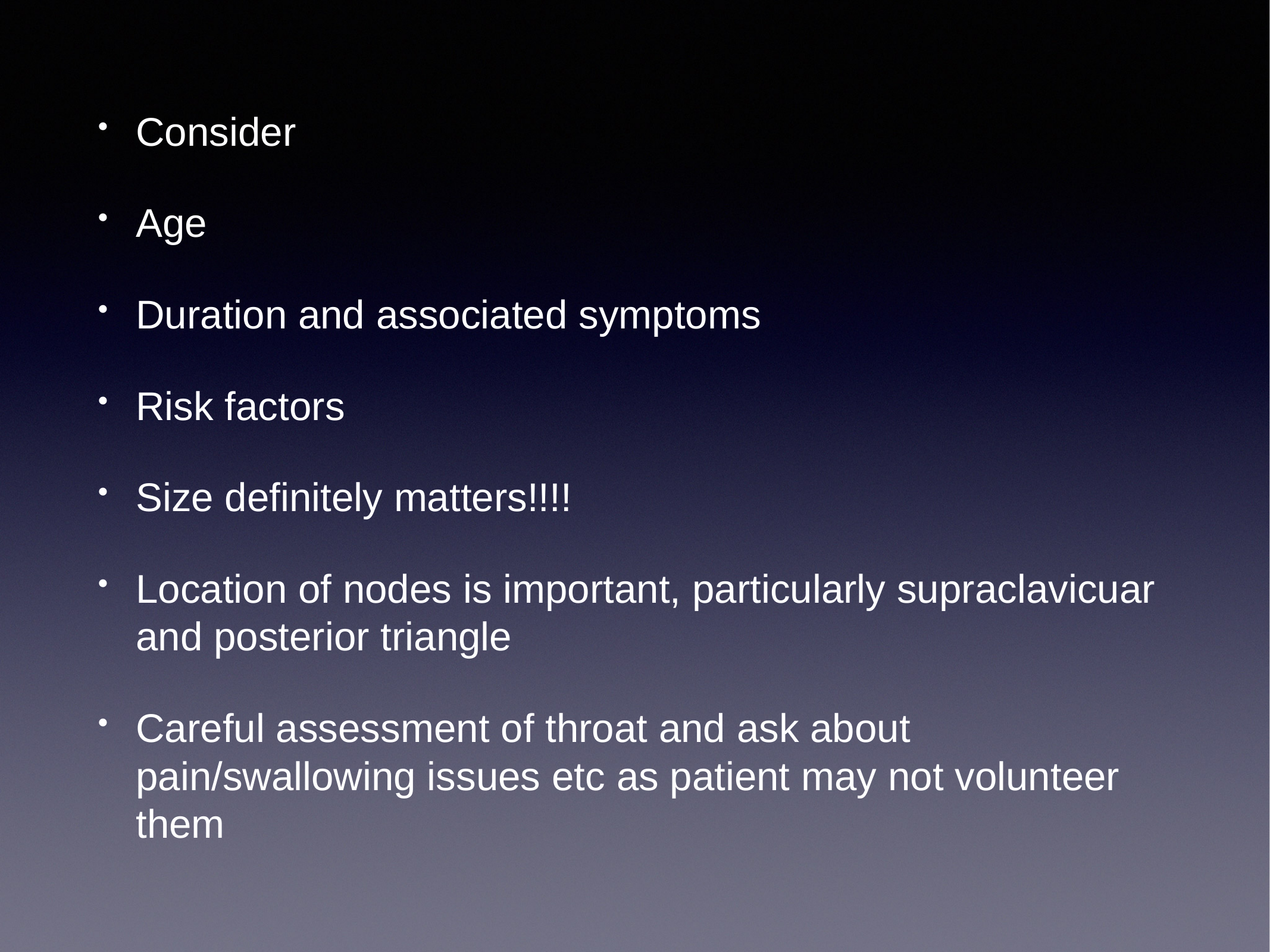

Consider
Age
Duration and associated symptoms
Risk factors
Size definitely matters!!!!
Location of nodes is important, particularly supraclavicuar and posterior triangle
Careful assessment of throat and ask about pain/swallowing issues etc as patient may not volunteer them